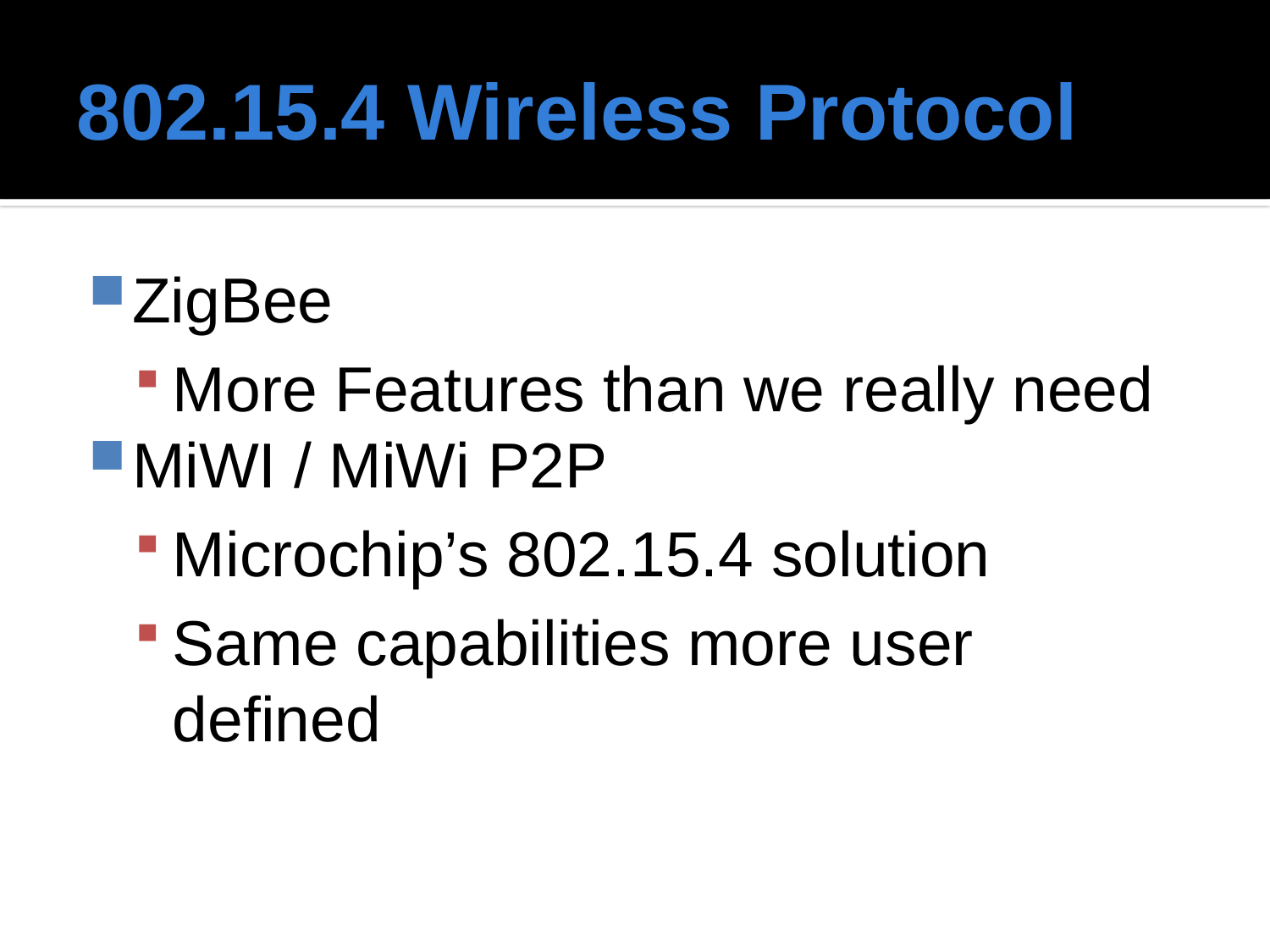

# 802.15.4 Wireless Protocol
ZigBee
More Features than we really need
MiWI / MiWi P2P
Microchip’s 802.15.4 solution
Same capabilities more user defined